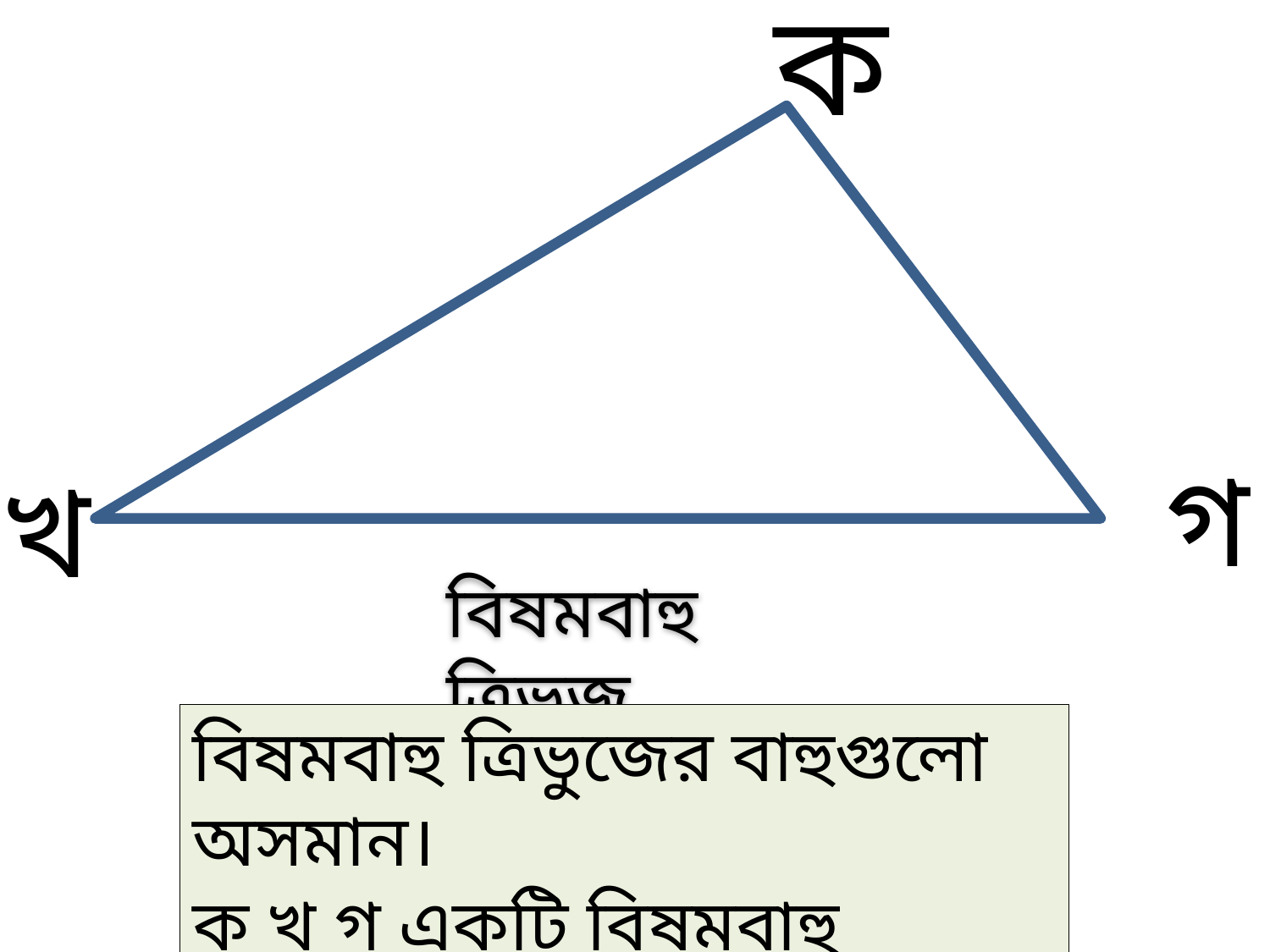

ক

গ
খ
বিষমবাহু ত্রিভুজ
বিষমবাহু ত্রিভুজের বাহুগুলো অসমান।
ক খ গ একটি বিষমবাহু ত্রিভুজ।